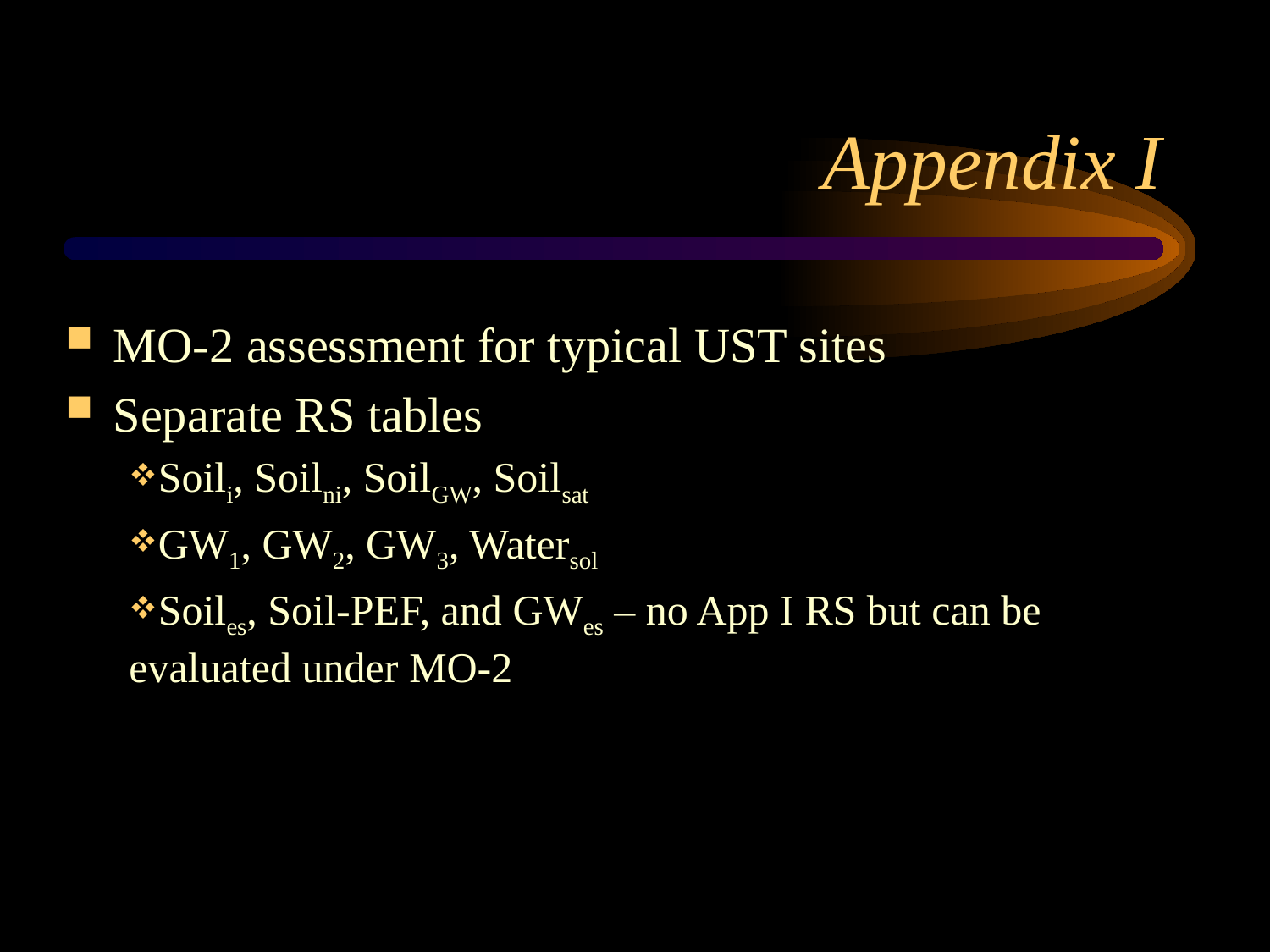

# Appendix I
MO-2 assessment for typical UST sites
Separate RS tables
Soili, Soilni, SoilGW, Soilsat
GW1, GW2, GW3, Watersol
Soiles, Soil-PEF, and GWes – no App I RS but can be evaluated under MO-2